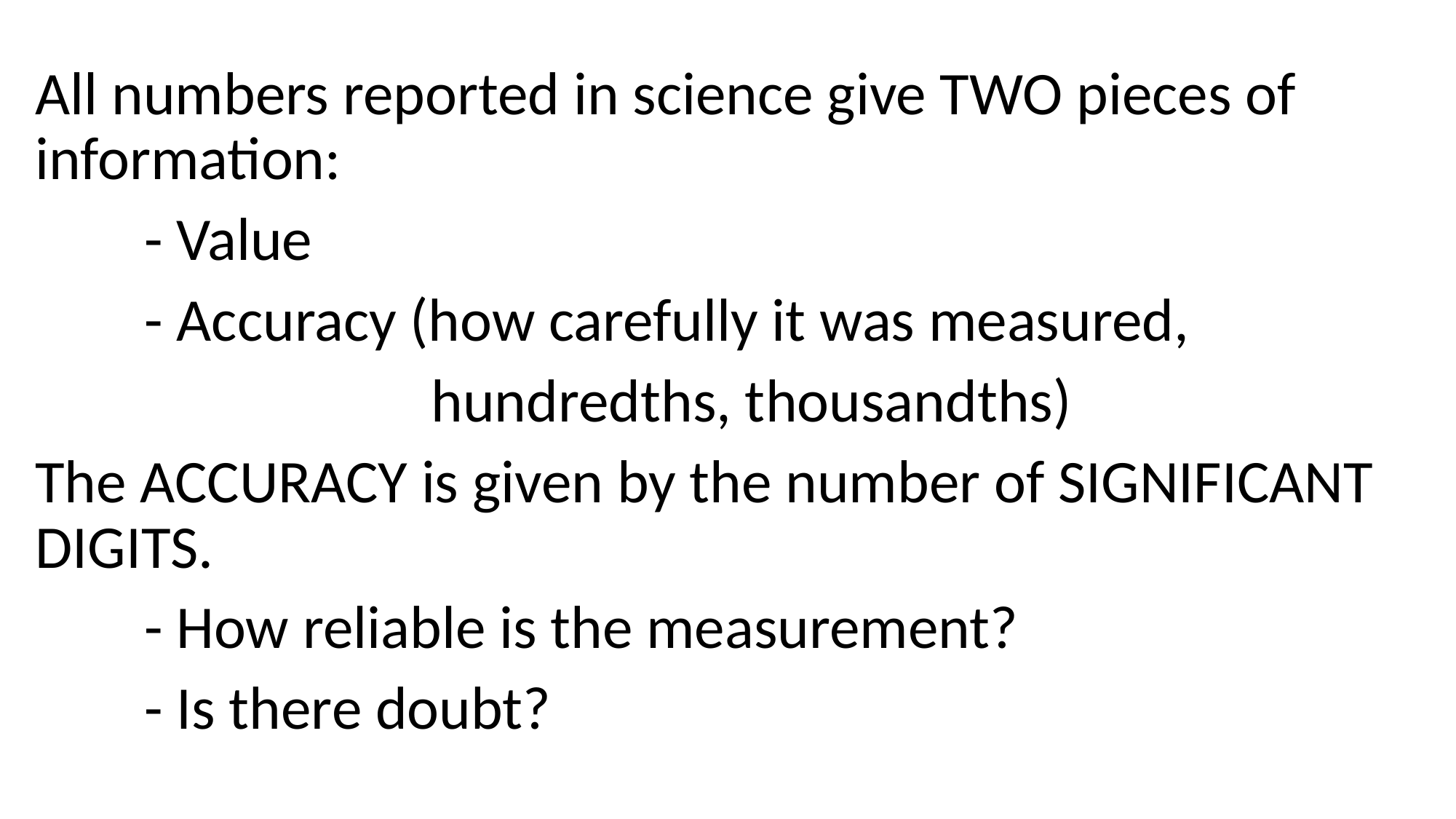

All numbers reported in science give TWO pieces of information:
	- Value
	- Accuracy (how carefully it was measured,
			     hundredths, thousandths)
The ACCURACY is given by the number of SIGNIFICANT DIGITS.
	- How reliable is the measurement?
	- Is there doubt?